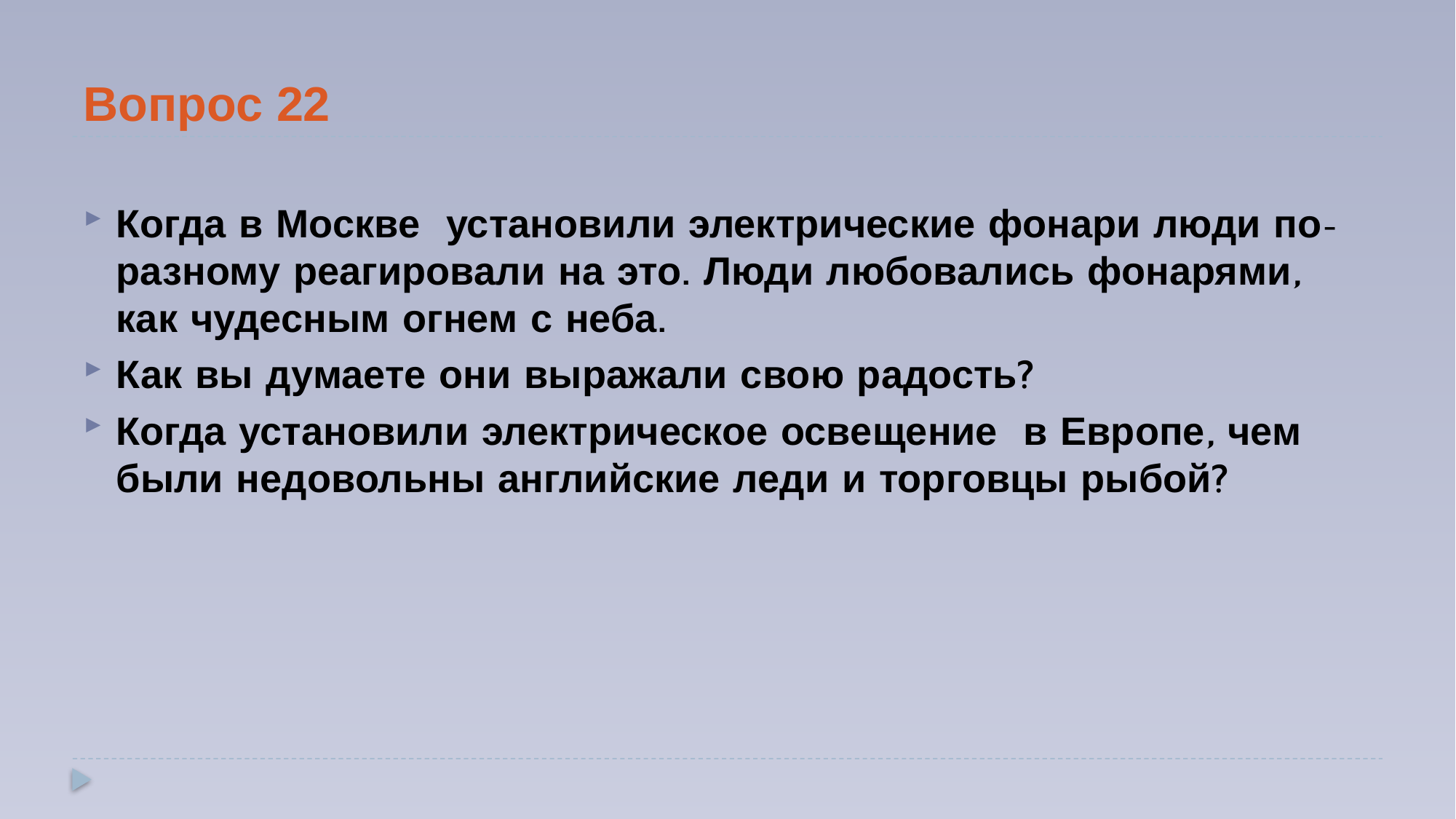

# Вопрос 22
Когда в Москве  установили электрические фонари люди по-разному реагировали на это. Люди любовались фонарями, как чудесным огнем с неба.
Как вы думаете они выражали свою радость?
Когда установили электрическое освещение  в Европе, чем были недовольны английские леди и торговцы рыбой?